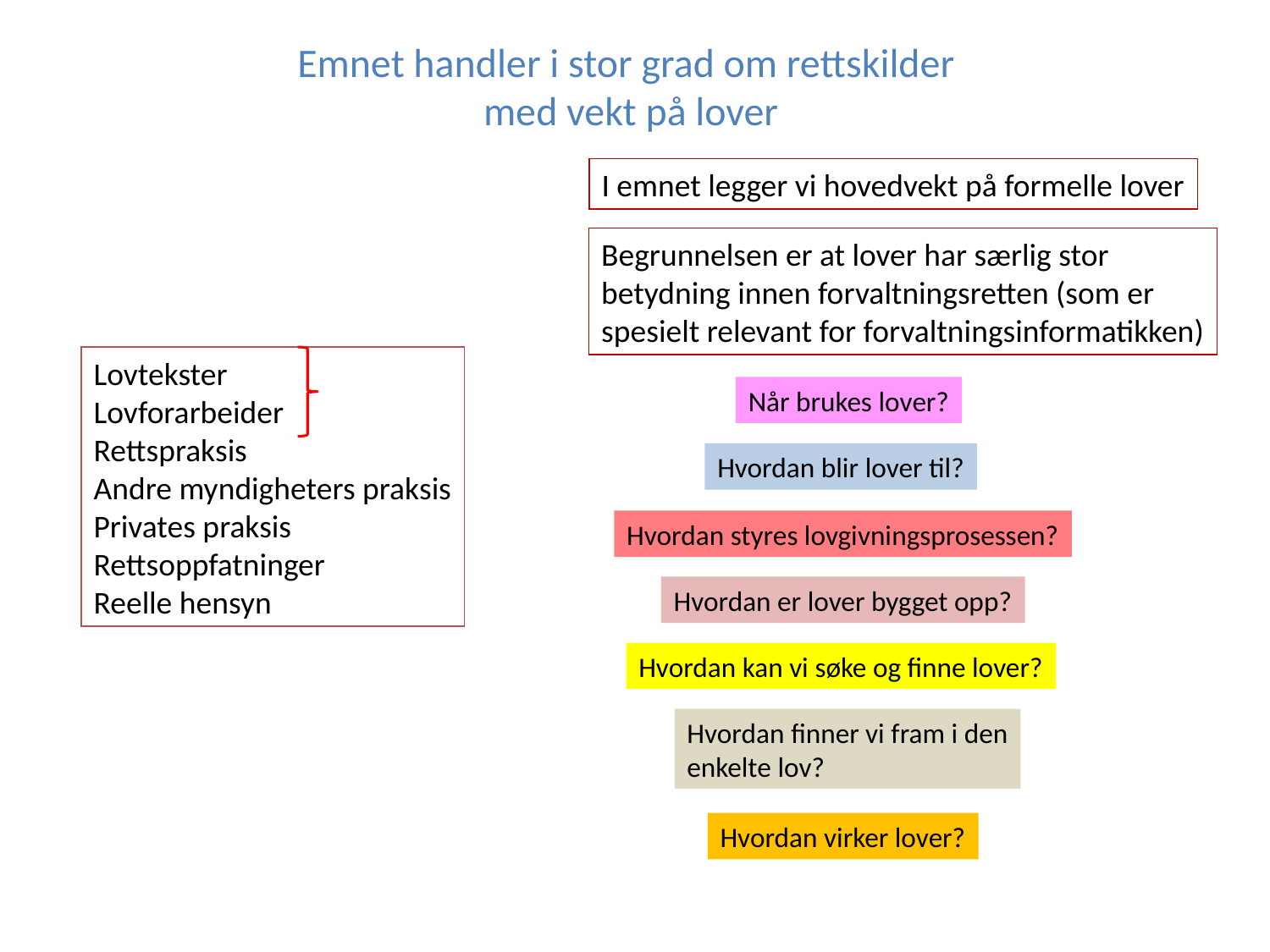

# Emnet handler i stor grad om rettskilder med vekt på lover
I emnet legger vi hovedvekt på formelle lover
Begrunnelsen er at lover har særlig stor
betydning innen forvaltningsretten (som er
spesielt relevant for forvaltningsinformatikken)
Lovtekster
Lovforarbeider
Rettspraksis
Andre myndigheters praksis
Privates praksis
Rettsoppfatninger
Reelle hensyn

Når brukes lover?
Hvordan blir lover til?
Hvordan styres lovgivningsprosessen?
Hvordan er lover bygget opp?
Hvordan kan vi søke og finne lover?
Hvordan finner vi fram i den
enkelte lov?
Hvordan virker lover?